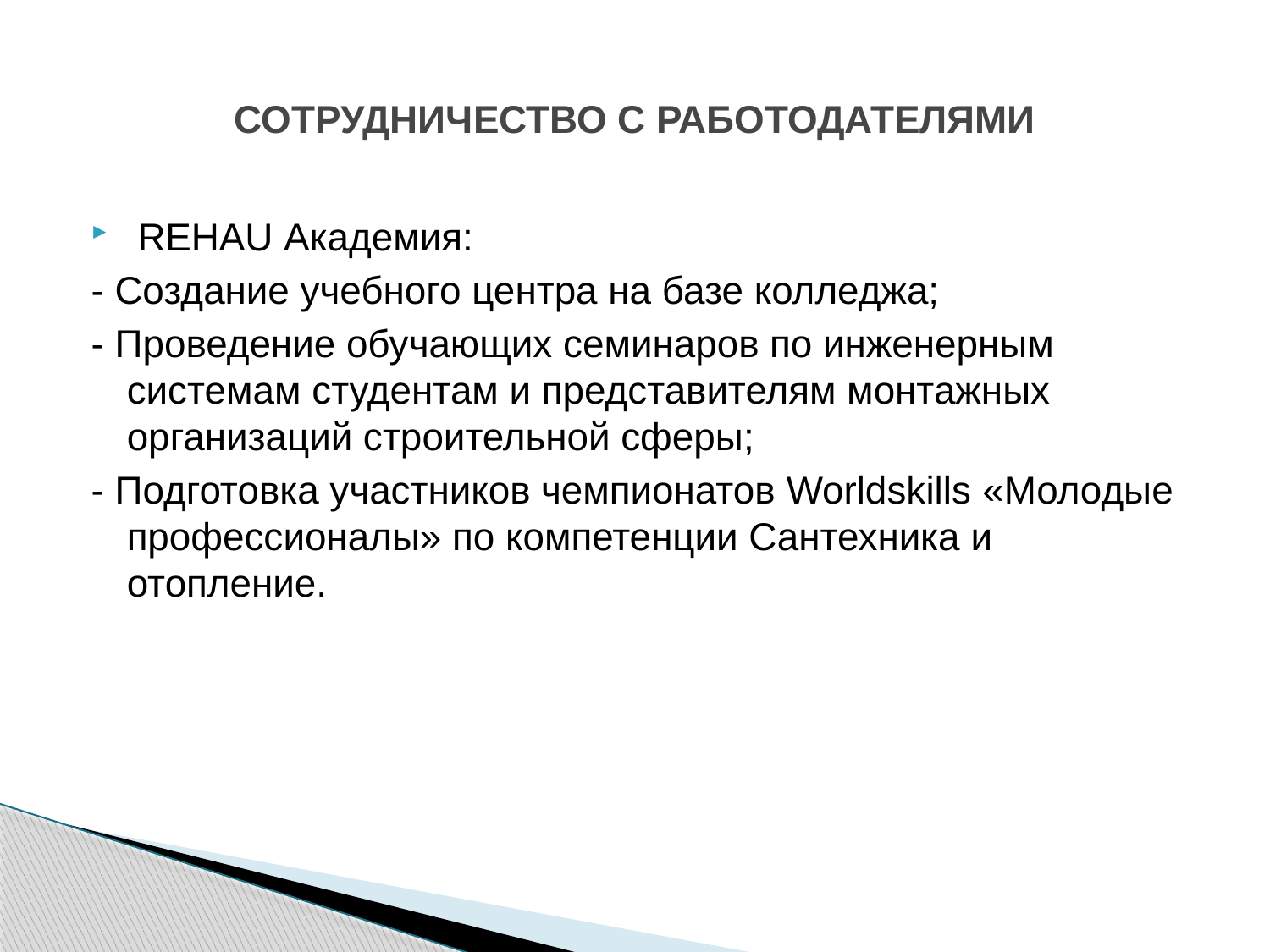

# СОТРУДНИЧЕСТВО С РАБОТОДАТЕЛЯМИ
 REHAU Академия:
- Создание учебного центра на базе колледжа;
- Проведение обучающих семинаров по инженерным системам студентам и представителям монтажных организаций строительной сферы;
- Подготовка участников чемпионатов Worldskills «Молодые профессионалы» по компетенции Сантехника и отопление.